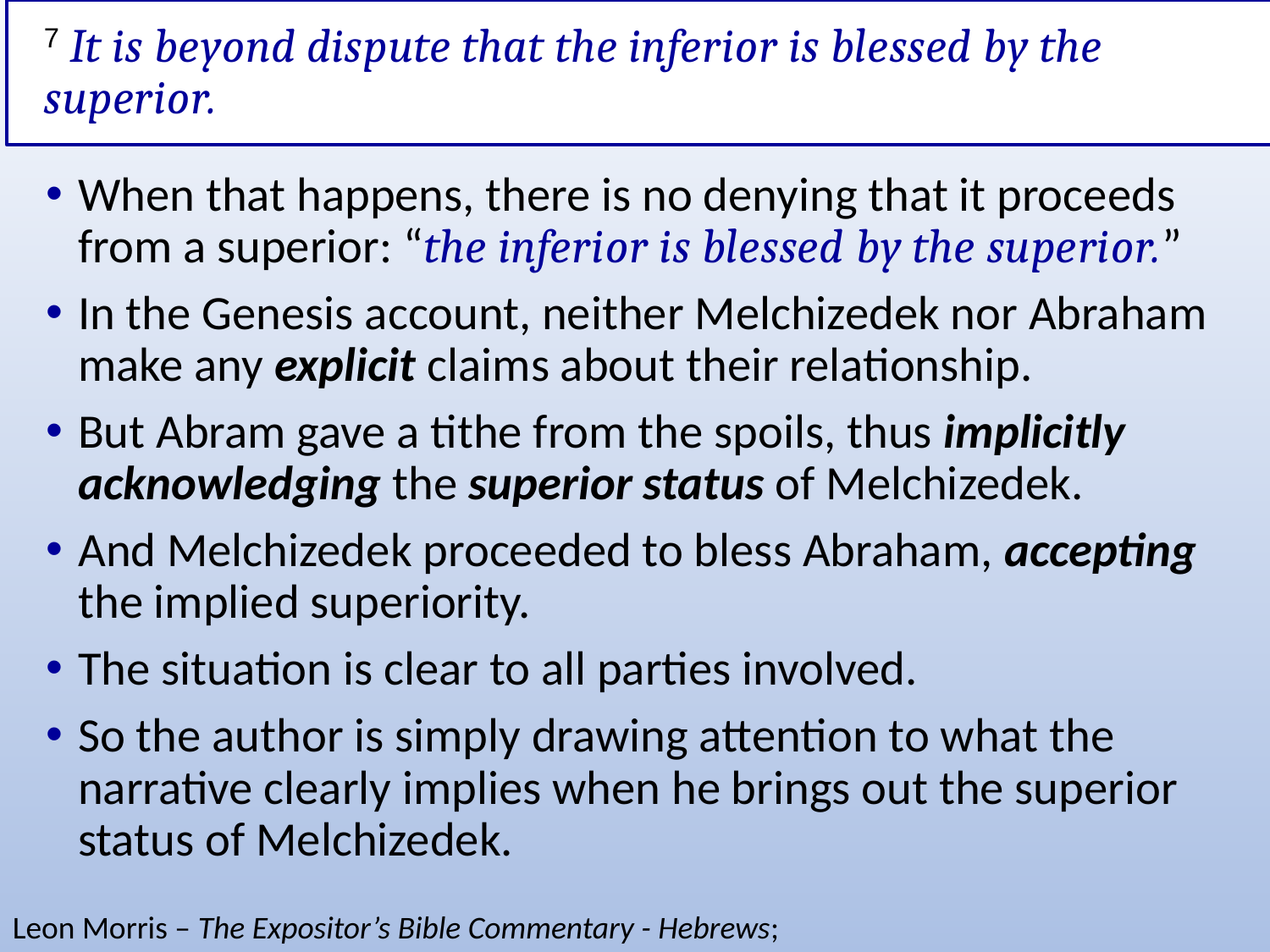

# 7 It is beyond dispute that the inferior is blessed by the superior.
When that happens, there is no denying that it proceeds from a superior: “the inferior is blessed by the superior.”
In the Genesis account, neither Melchizedek nor Abraham make any explicit claims about their relationship.
But Abram gave a tithe from the spoils, thus implicitly acknowledging the superior status of Melchizedek.
And Melchizedek proceeded to bless Abraham, accepting the implied superiority.
The situation is clear to all parties involved.
So the author is simply drawing attention to what the narrative clearly implies when he brings out the superior status of Melchizedek.

Leon Morris – The Expositor’s Bible Commentary - Hebrews;